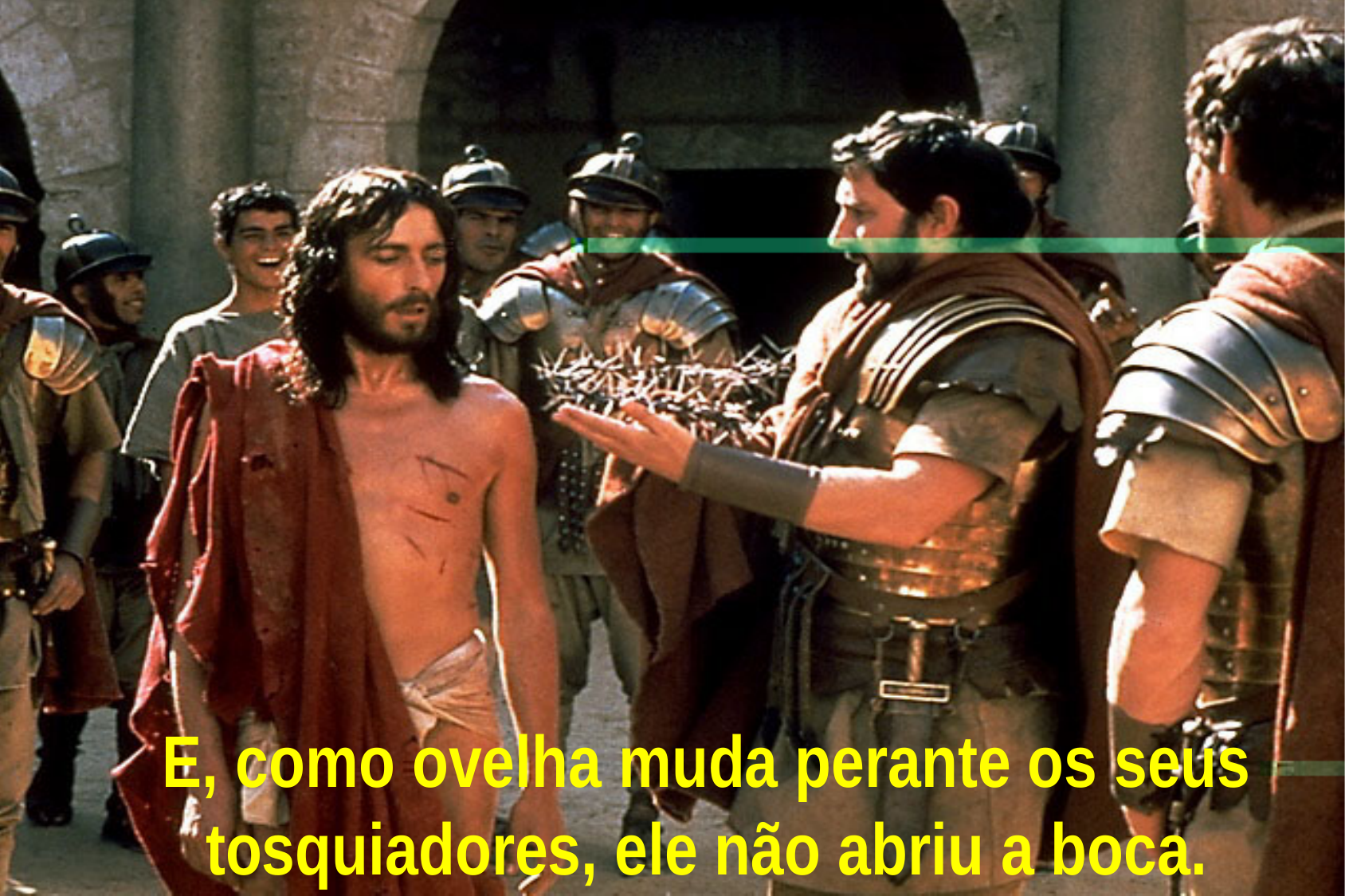

E, como ovelha muda perante os seus tosquiadores, ele não abriu a boca.